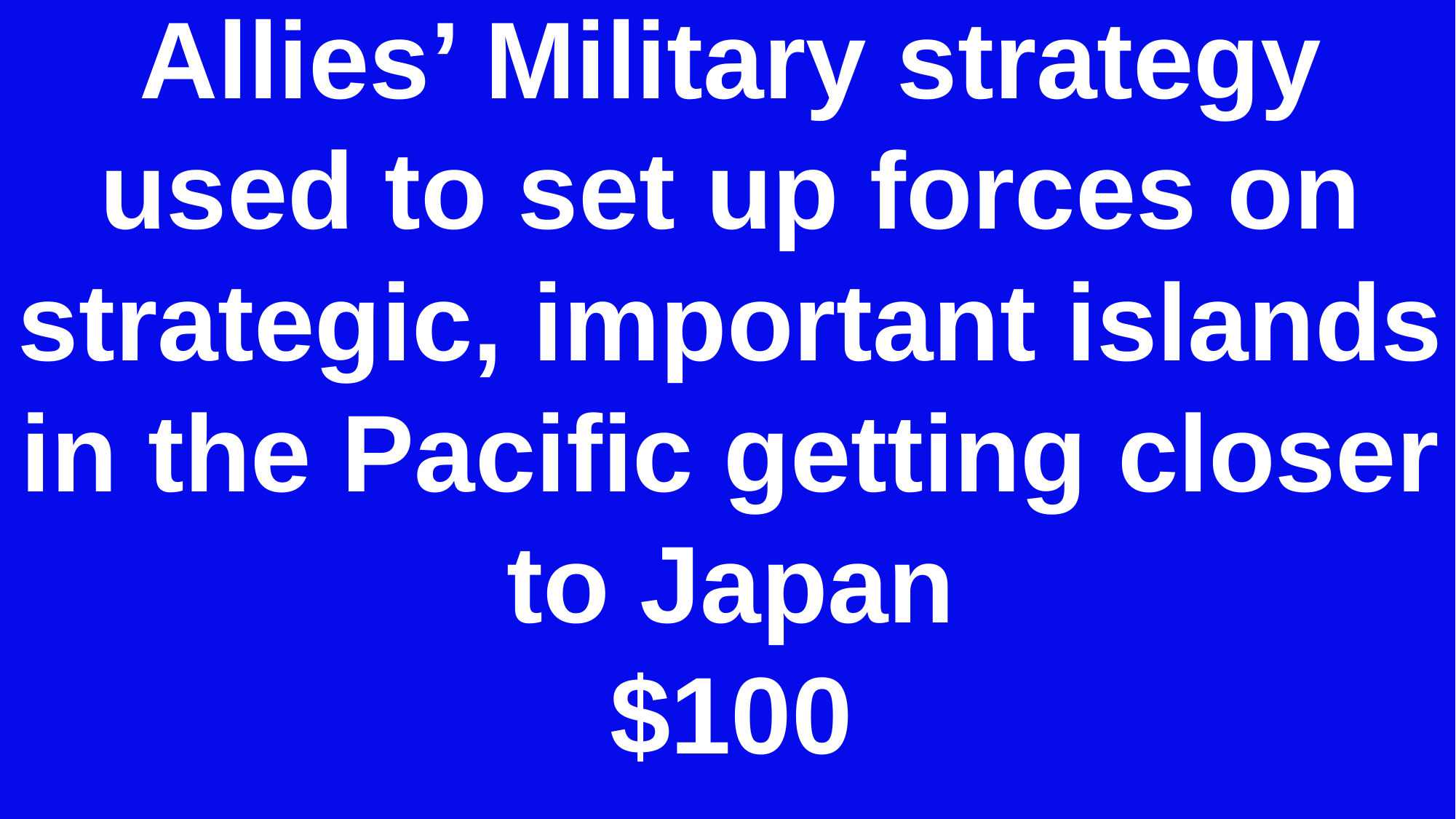

Allies’ Military strategy used to set up forces on strategic, important islands in the Pacific getting closer to Japan
$100